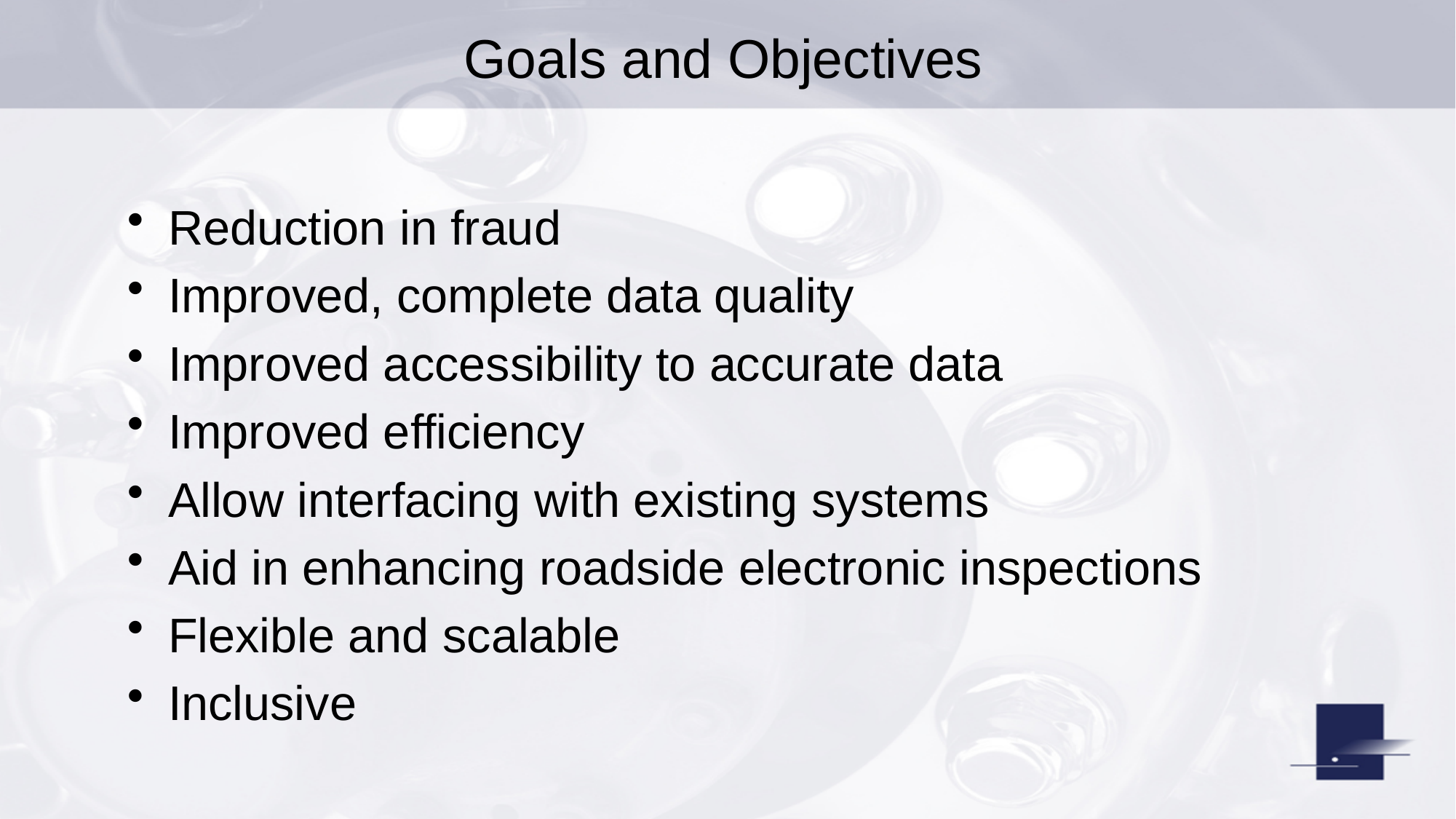

# Goals and Objectives
Reduction in fraud
Improved, complete data quality
Improved accessibility to accurate data
Improved efficiency
Allow interfacing with existing systems
Aid in enhancing roadside electronic inspections
Flexible and scalable
Inclusive